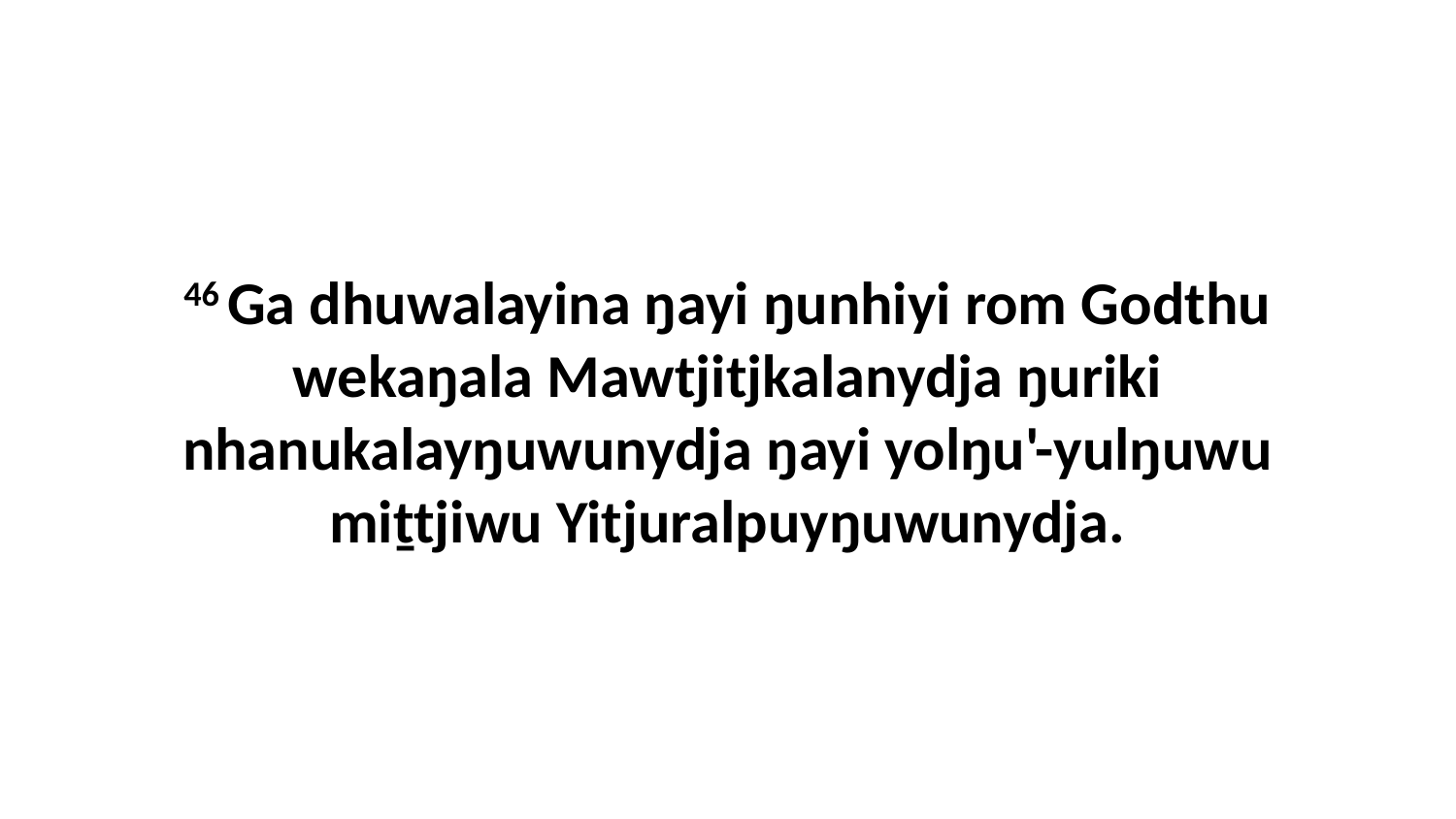

46 Ga dhuwalayina ŋayi ŋunhiyi rom Godthu wekaŋala Mawtjitjkalanydja ŋuriki nhanukalayŋuwunydja ŋayi yolŋu'-yulŋuwu miṯtjiwu Yitjuralpuyŋuwunydja.